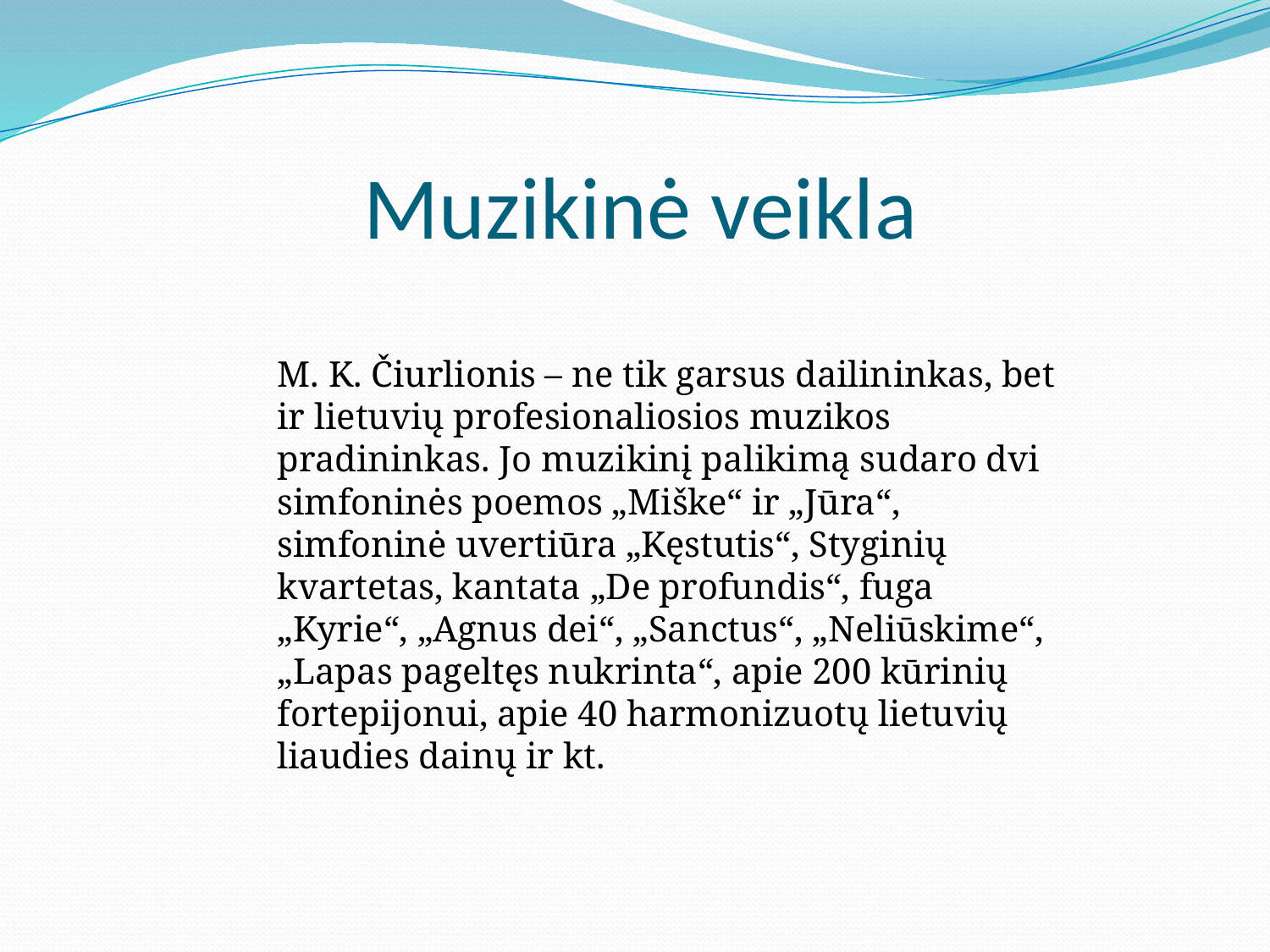

# Muzikinė veikla
M. K. Čiurlionis – ne tik garsus dailininkas, bet ir lietuvių profesionaliosios muzikos pradininkas. Jo muzikinį palikimą sudaro dvi simfoninės poemos „Miške“ ir „Jūra“, simfoninė uvertiūra „Kęstutis“, Styginių kvartetas, kantata „De profundis“, fuga „Kyrie“, „Agnus dei“, „Sanctus“, „Neliūskime“, „Lapas pageltęs nukrinta“, apie 200 kūrinių fortepijonui, apie 40 harmonizuotų lietuvių liaudies dainų ir kt.